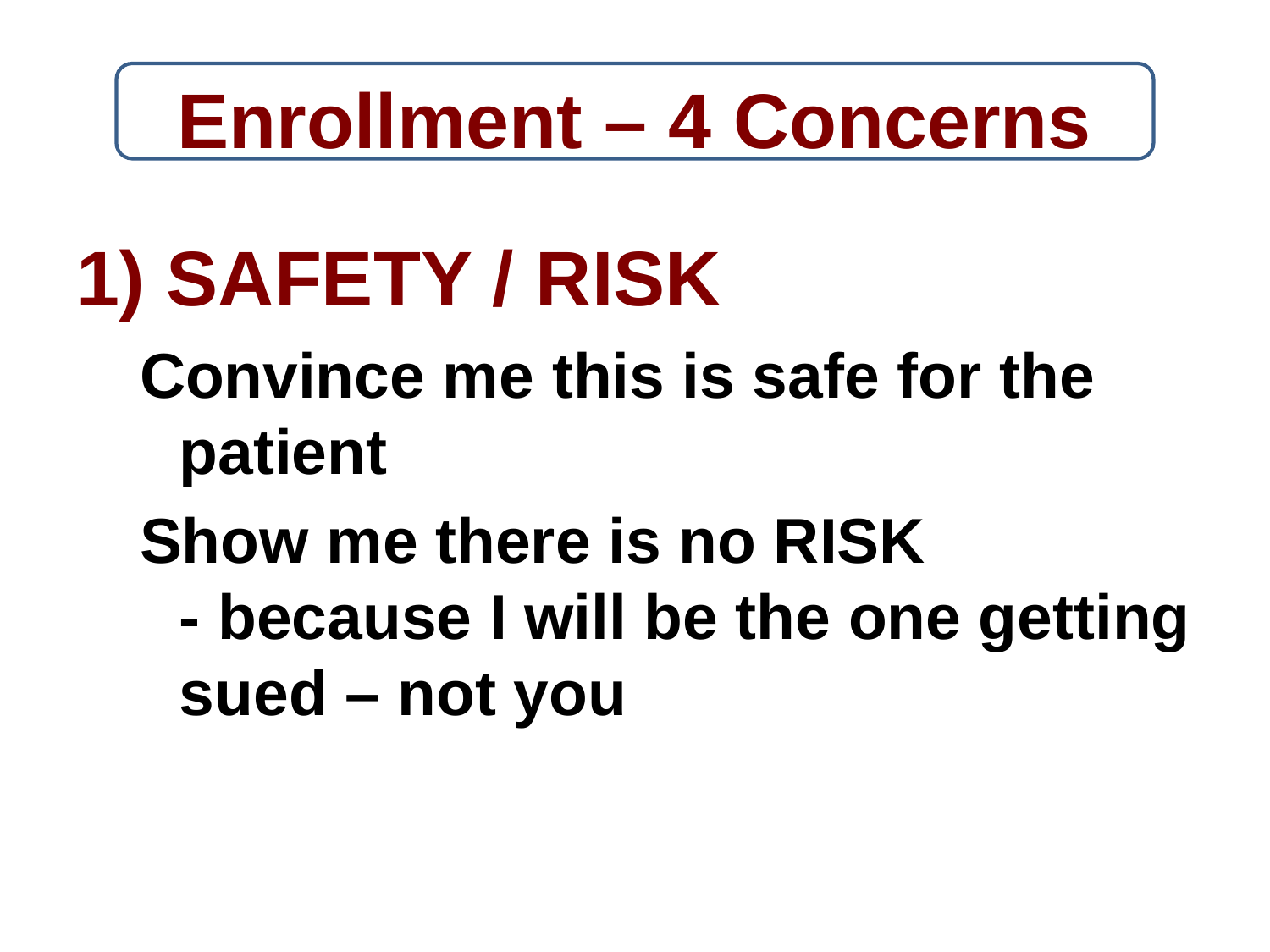

# Enrollment – 4 Concerns

1) SAFETY / RISK
Convince me this is safe for the
patient
Show me there is no RISK
- because I will be the one getting sued – not you